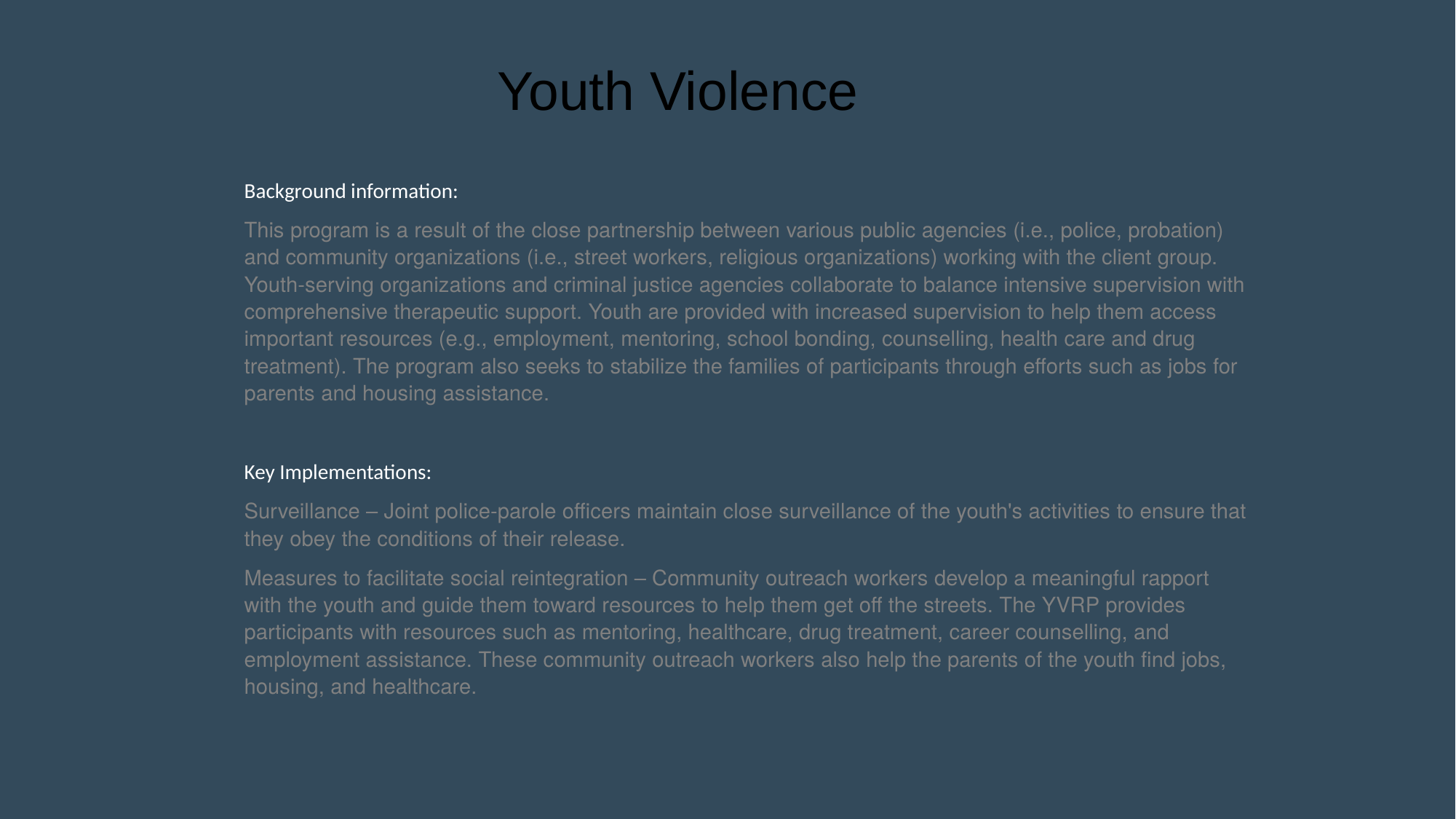

Youth Violence
Background information:
This program is a result of the close partnership between various public agencies (i.e., police, probation) and community organizations (i.e., street workers, religious organizations) working with the client group. Youth-serving organizations and criminal justice agencies collaborate to balance intensive supervision with comprehensive therapeutic support. Youth are provided with increased supervision to help them access important resources (e.g., employment, mentoring, school bonding, counselling, health care and drug treatment). The program also seeks to stabilize the families of participants through efforts such as jobs for parents and housing assistance.

Key Implementations:
Surveillance – Joint police-parole officers maintain close surveillance of the youth's activities to ensure that they obey the conditions of their release.
Measures to facilitate social reintegration – Community outreach workers develop a meaningful rapport with the youth and guide them toward resources to help them get off the streets. The YVRP provides participants with resources such as mentoring, healthcare, drug treatment, career counselling, and employment assistance. These community outreach workers also help the parents of the youth find jobs, housing, and healthcare.